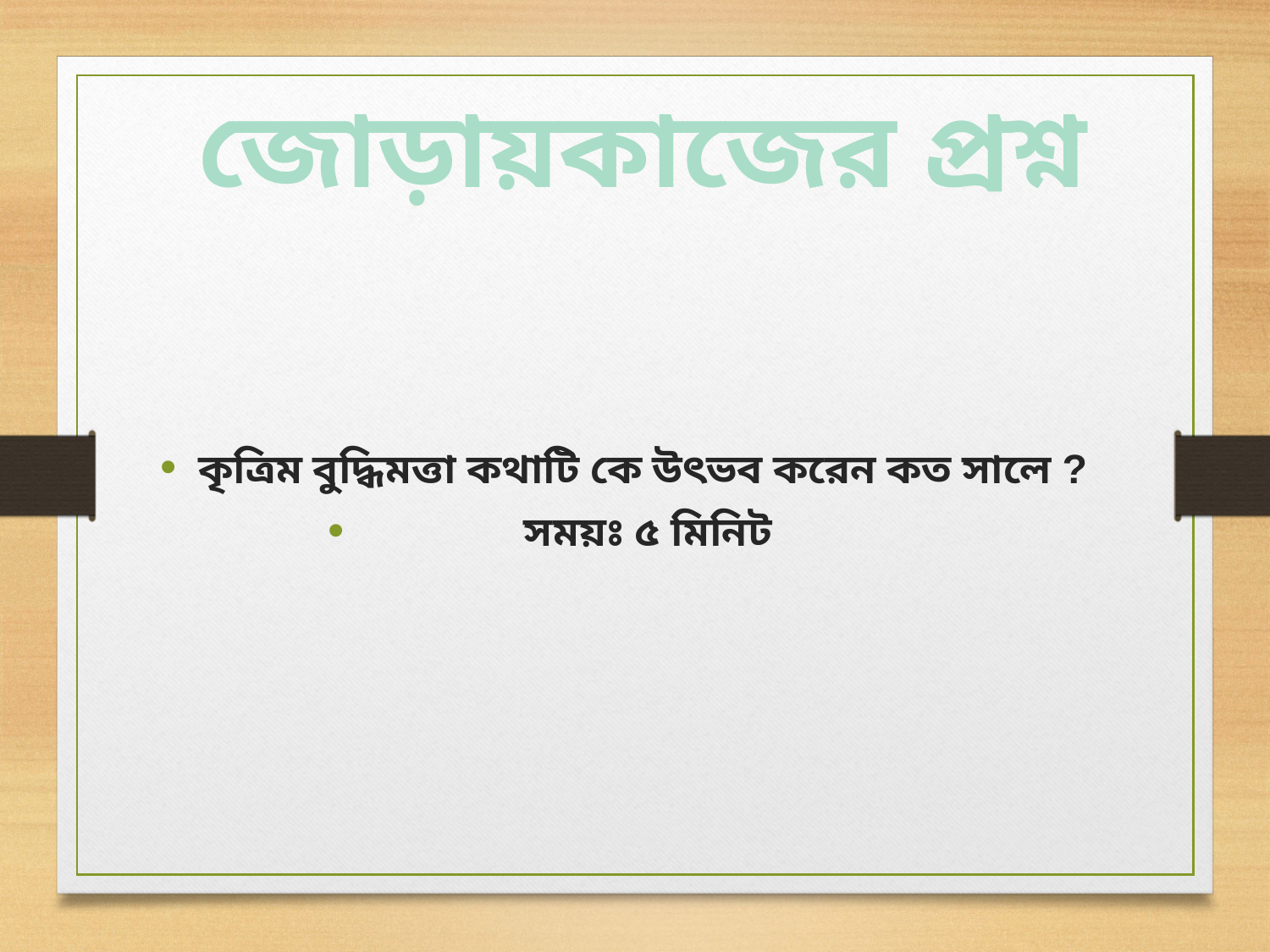

জোড়ায়কাজের প্রশ্ন

কৃত্রিম বুদ্ধিমত্তা কথাটি কে উৎভব করেন কত সালে ?
 সময়ঃ ৫ মিনিট